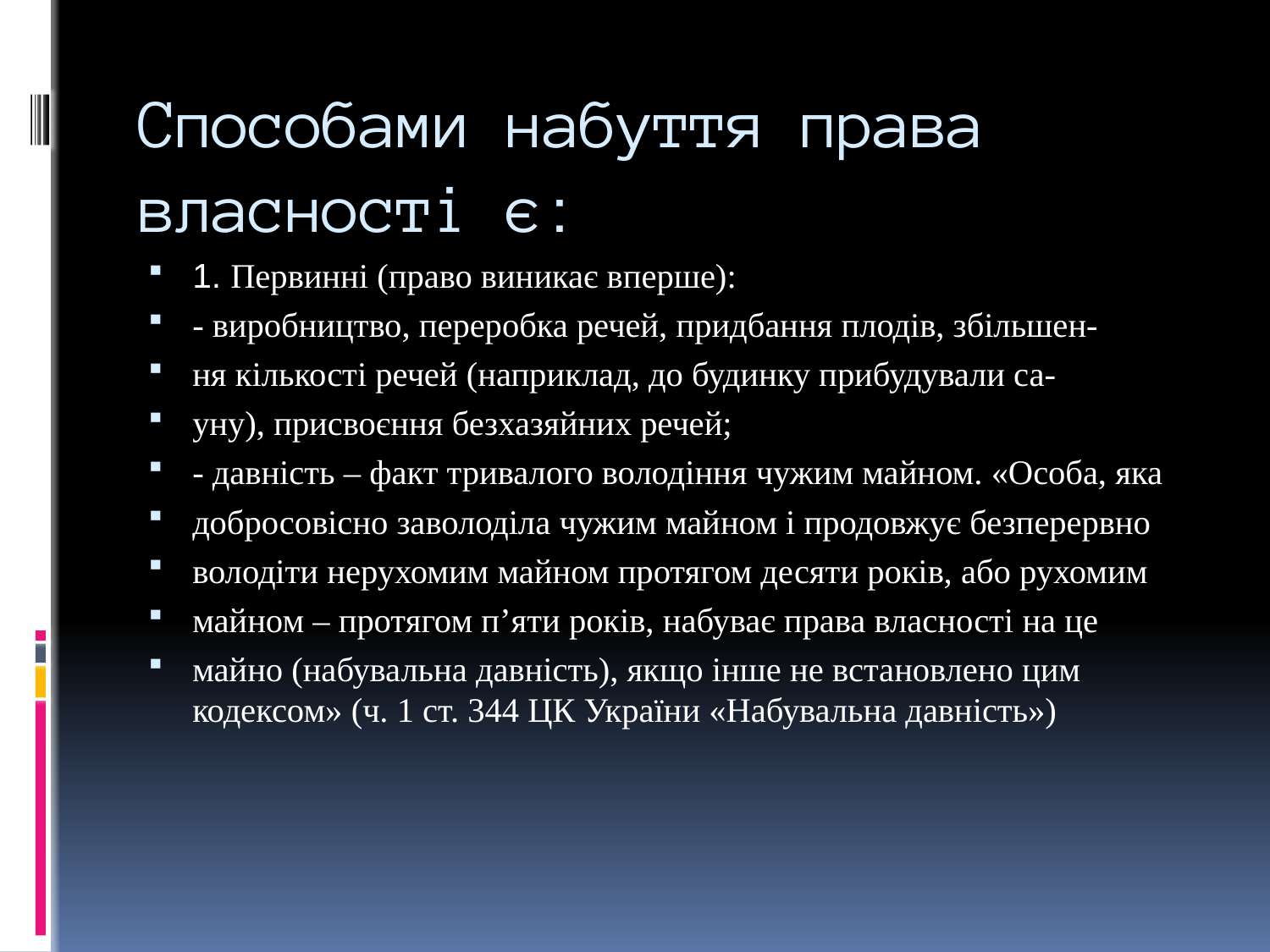

# Способами набуття права власності є:
1. Первинні (право виникає вперше):
- виробництво, переробка речей, придбання плодів, збільшен-
ня кількості речей (наприклад, до будинку прибудували са-
уну), присвоєння безхазяйних речей;
- давність – факт тривалого володіння чужим майном. «Особа, яка
добросовісно заволоділа чужим майном і продовжує безперервно
володіти нерухомим майном протягом десяти років, або рухомим
майном – протягом п’яти років, набуває права власності на це
майно (набувальна давність), якщо інше не встановлено цим кодексом» (ч. 1 ст. 344 ЦК України «Набувальна давність»)